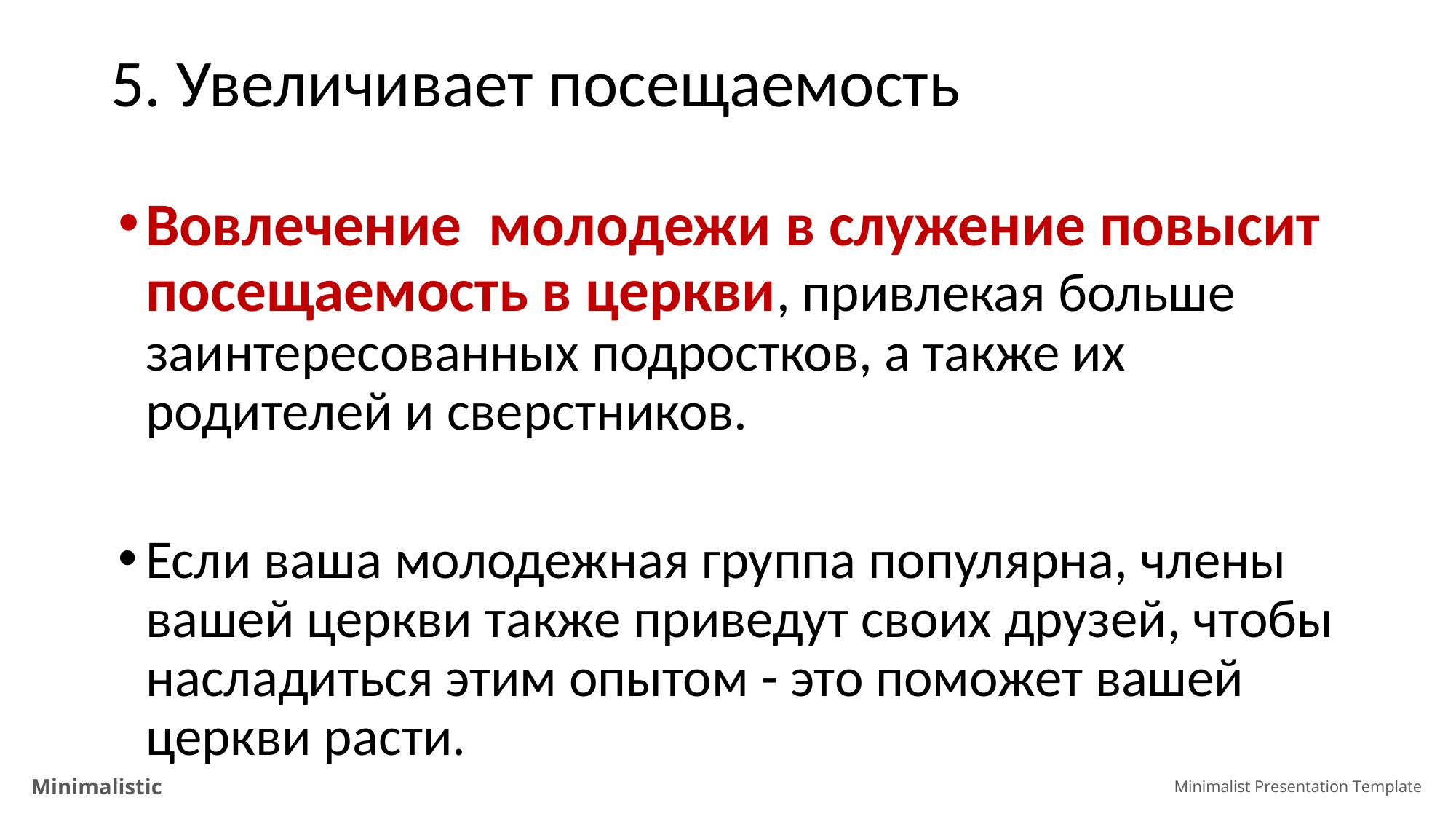

# 5. Увеличивает посещаемость

Вовлечение  молодежи в служение повысит посещаемость в церкви, привлекая больше заинтересованных подростков, а также их родителей и сверстников.

Если ваша молодежная группа популярна, члены вашей церкви также приведут своих друзей, чтобы насладиться этим опытом - это поможет вашей церкви расти.